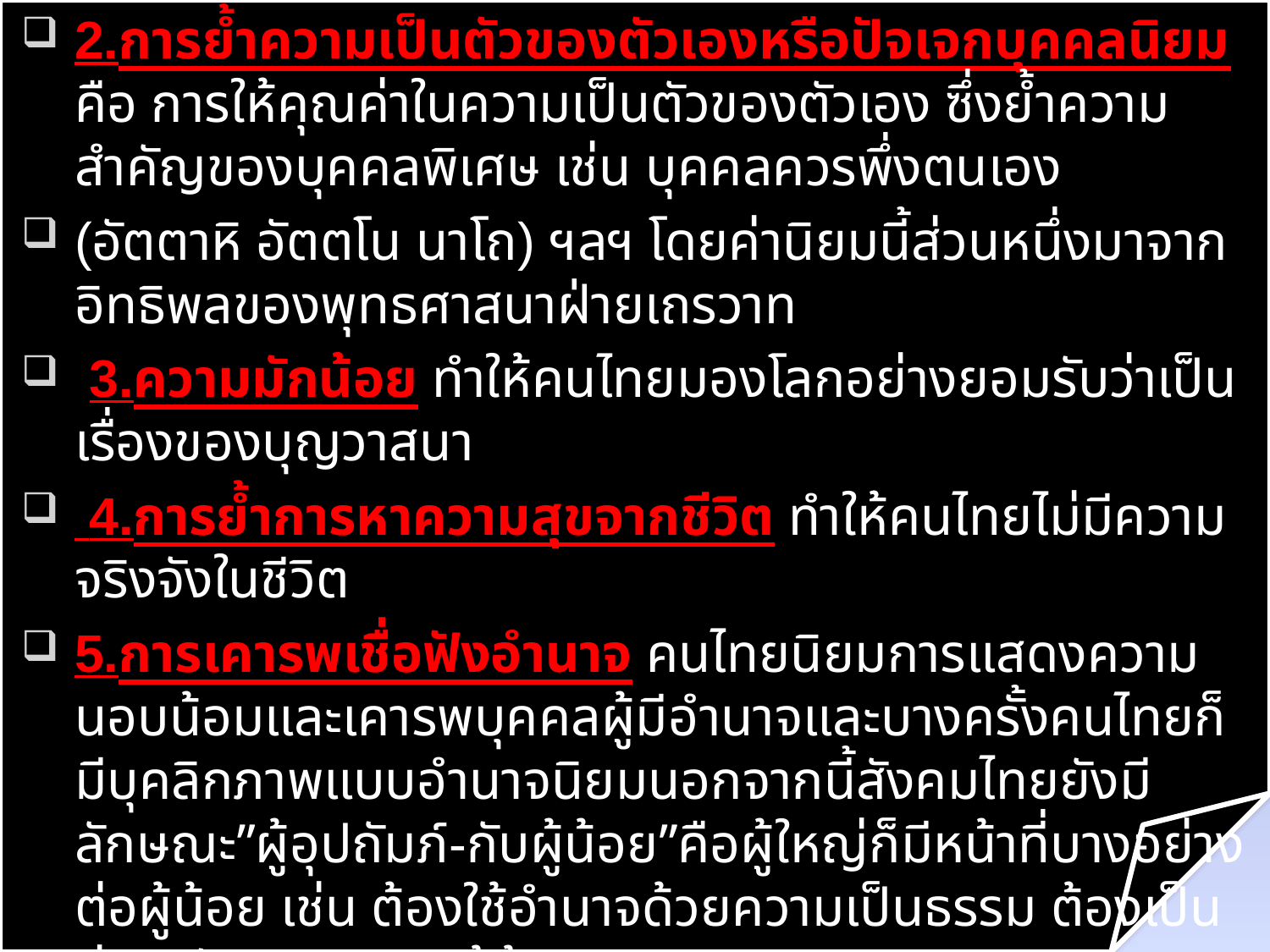

2.การย้ำความเป็นตัวของตัวเองหรือปัจเจกบุคคลนิยม คือ การให้คุณค่าในความเป็นตัวของตัวเอง ซึ่งย้ำความสำคัญของบุคคลพิเศษ เช่น บุคคลควรพึ่งตนเอง
(อัตตาหิ อัตตโน นาโถ) ฯลฯ โดยค่านิยมนี้ส่วนหนึ่งมาจากอิทธิพลของพุทธศาสนาฝ่ายเถรวาท
 3.ความมักน้อย ทำให้คนไทยมองโลกอย่างยอมรับว่าเป็นเรื่องของบุญวาสนา
 4.การย้ำการหาความสุขจากชีวิต ทำให้คนไทยไม่มีความจริงจังในชีวิต
5.การเคารพเชื่อฟังอำนาจ คนไทยนิยมการแสดงความนอบน้อมและเคารพบุคคลผู้มีอำนาจและบางครั้งคนไทยก็มีบุคลิกภาพแบบอำนาจนิยมนอกจากนี้สังคมไทยยังมีลักษณะ”ผู้อุปถัมภ์-กับผู้น้อย”คือผู้ใหญ่ก็มีหน้าที่บางอย่างต่อผู้น้อย เช่น ต้องใช้อำนาจด้วยความเป็นธรรม ต้องเป็นห่วงสวัสดิภาพของผู้น้อย ฯลฯ
6.ความโออ่า ซึ่งสืบเนื่องมาจากความเชื่อมั่นและหยิ่งในเกียรติของตนเอง
7.มีใจเอื้อเฟื้อเผื่อแผ่ คนไทยมีลักษณะเป็นมิตรกับทุกคนและไม่เอาเปรียบผู้อื่น